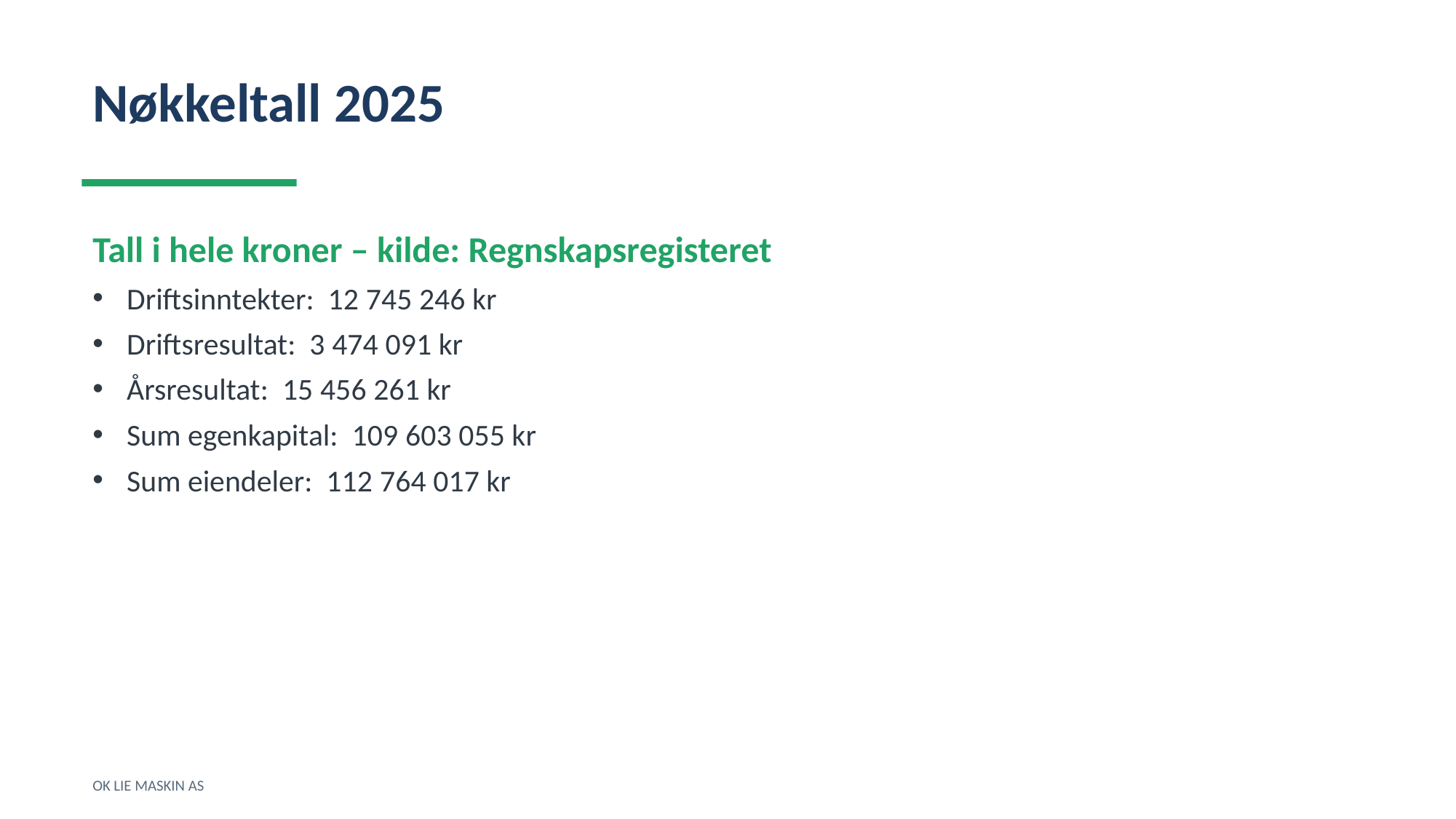

Nøkkeltall 2025

Tall i hele kroner – kilde: Regnskapsregisteret
Driftsinntekter:  12 745 246 kr
Driftsresultat:  3 474 091 kr
Årsresultat:  15 456 261 kr
Sum egenkapital:  109 603 055 kr
Sum eiendeler:  112 764 017 kr
OK LIE MASKIN AS